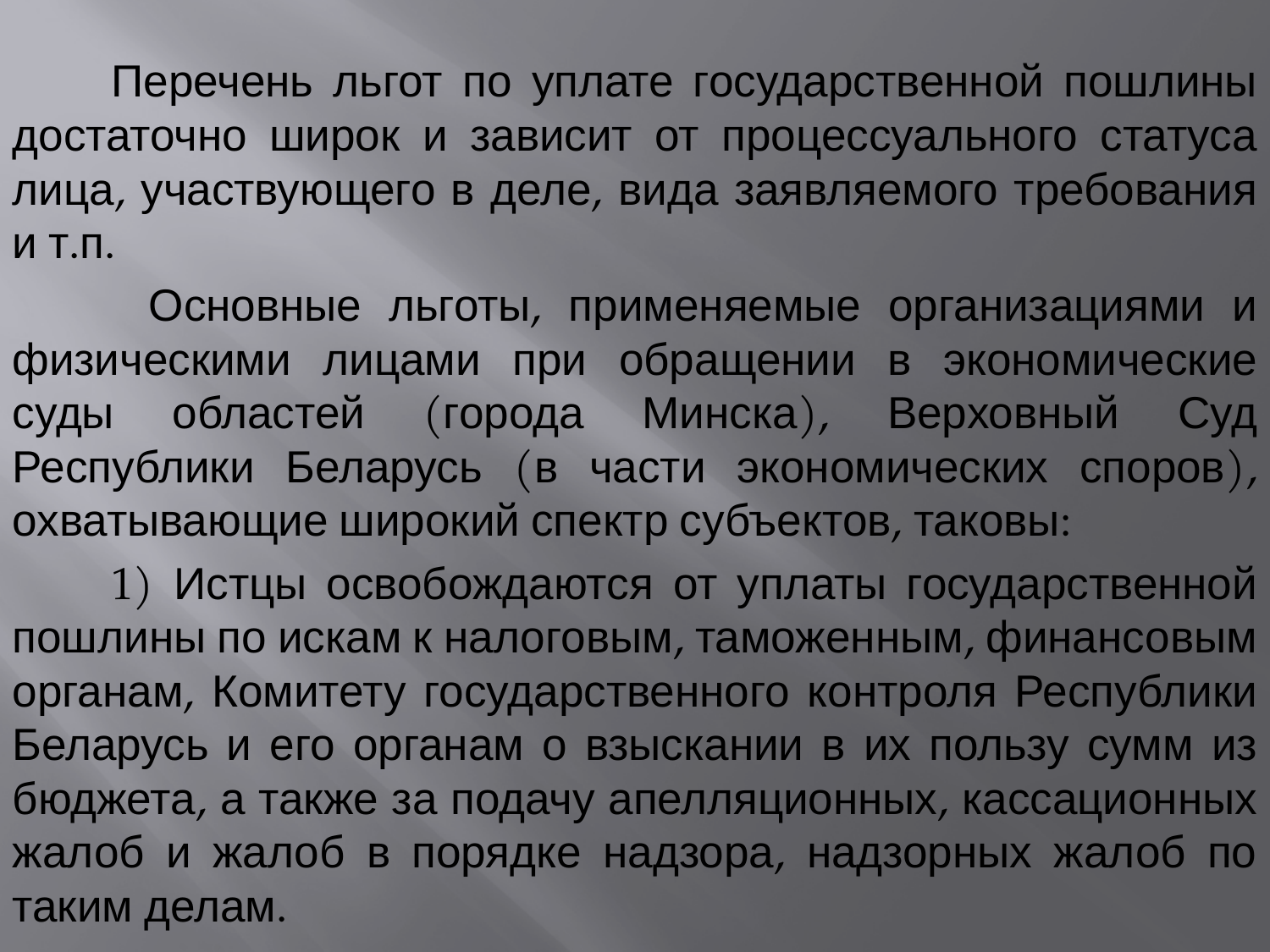

Перечень льгот по уплате государственной пошлины достаточно широк и зависит от процессуального статуса лица, участвующего в деле, вида заявляемого требования и т.п.
     Основные льготы, применяемые организациями и физическими лицами при обращении в экономические суды областей (города Минска), Верховный Суд Республики Беларусь (в части экономических споров), охватывающие широкий спектр субъектов, таковы:
     1) Истцы освобождаются от уплаты государственной пошлины по искам к налоговым, таможенным, финансовым органам, Комитету государственного контроля Республики Беларусь и его органам о взыскании в их пользу сумм из бюджета, а также за подачу апелляционных, кассационных жалоб и жалоб в порядке надзора, надзорных жалоб по таким делам.